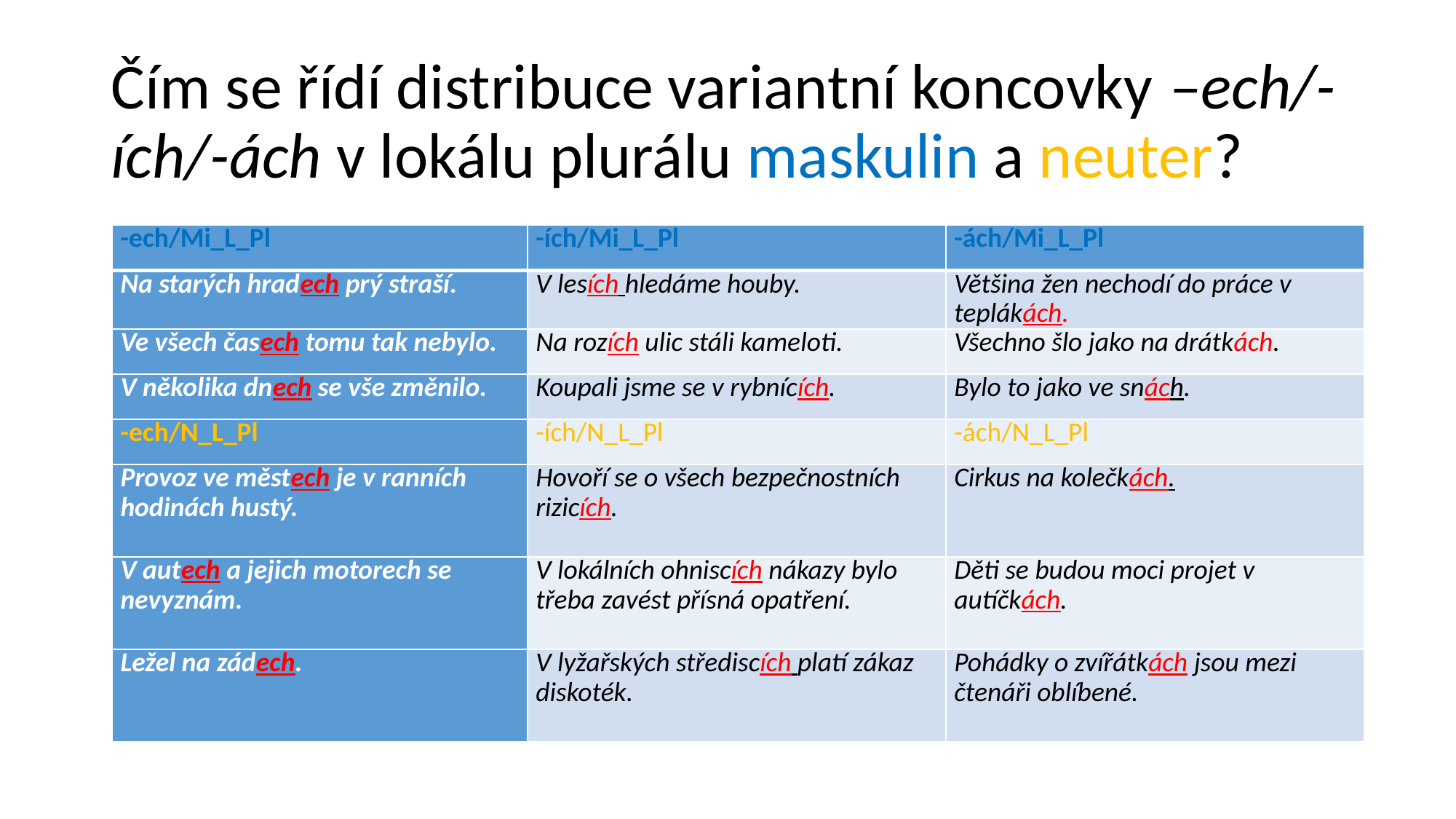

# Čím se řídí distribuce variantní koncovky –ech/-ích/-ách v lokálu plurálu maskulin a neuter?
| -ech/Mi\_L\_Pl | -ích/Mi\_L\_Pl | -ách/Mi\_L\_Pl |
| --- | --- | --- |
| Na starých hradech prý straší. | V lesích hledáme houby. | Většina žen nechodí do práce v teplákách. |
| Ve všech časech tomu tak nebylo. | Na rozích ulic stáli kameloti. | Všechno šlo jako na drátkách. |
| V několika dnech se vše změnilo. | Koupali jsme se v rybnících. | Bylo to jako ve snách. |
| -ech/N\_L\_Pl | -ích/N\_L\_Pl | -ách/N\_L\_Pl |
| Provoz ve městech je v ranních hodinách hustý. | Hovoří se o všech bezpečnostních rizicích. | Cirkus na kolečkách. |
| V autech a jejich motorech se nevyznám. | V lokálních ohniscích nákazy bylo třeba zavést přísná opatření. | Děti se budou moci projet v autíčkách. |
| Ležel na zádech. | V lyžařských střediscích platí zákaz diskoték. | Pohádky o zvířátkách jsou mezi čtenáři oblíbené. |